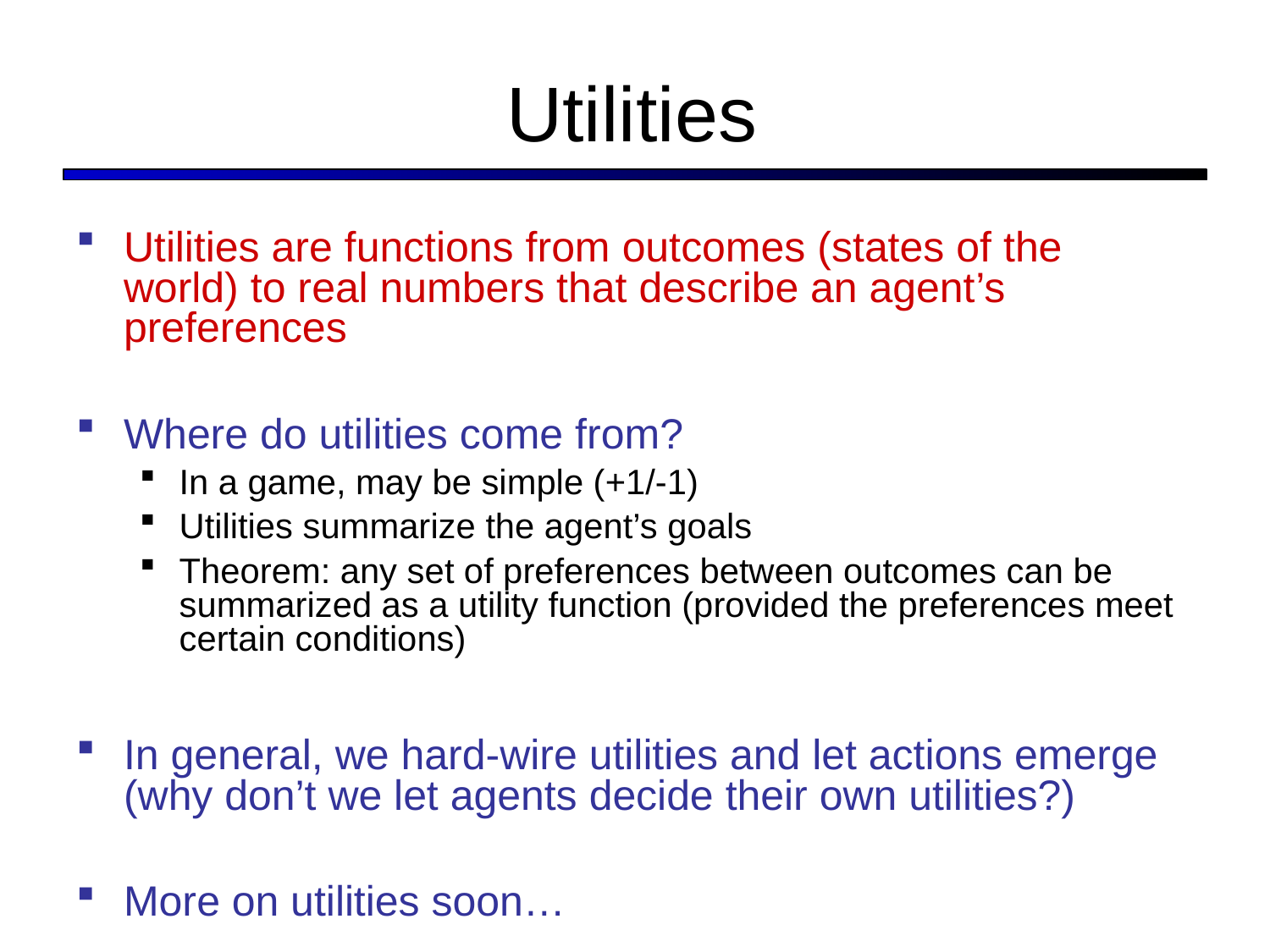

# Utilities

Utilities are functions from outcomes (states of the world) to real numbers that describe an agent’s preferences

Where do utilities come from?
In a game, may be simple (+1/-1)
Utilities summarize the agent’s goals
Theorem: any set of preferences between outcomes can be summarized as a utility function (provided the preferences meet certain conditions)

In general, we hard-wire utilities and let actions emerge (why don’t we let agents decide their own utilities?)

More on utilities soon…